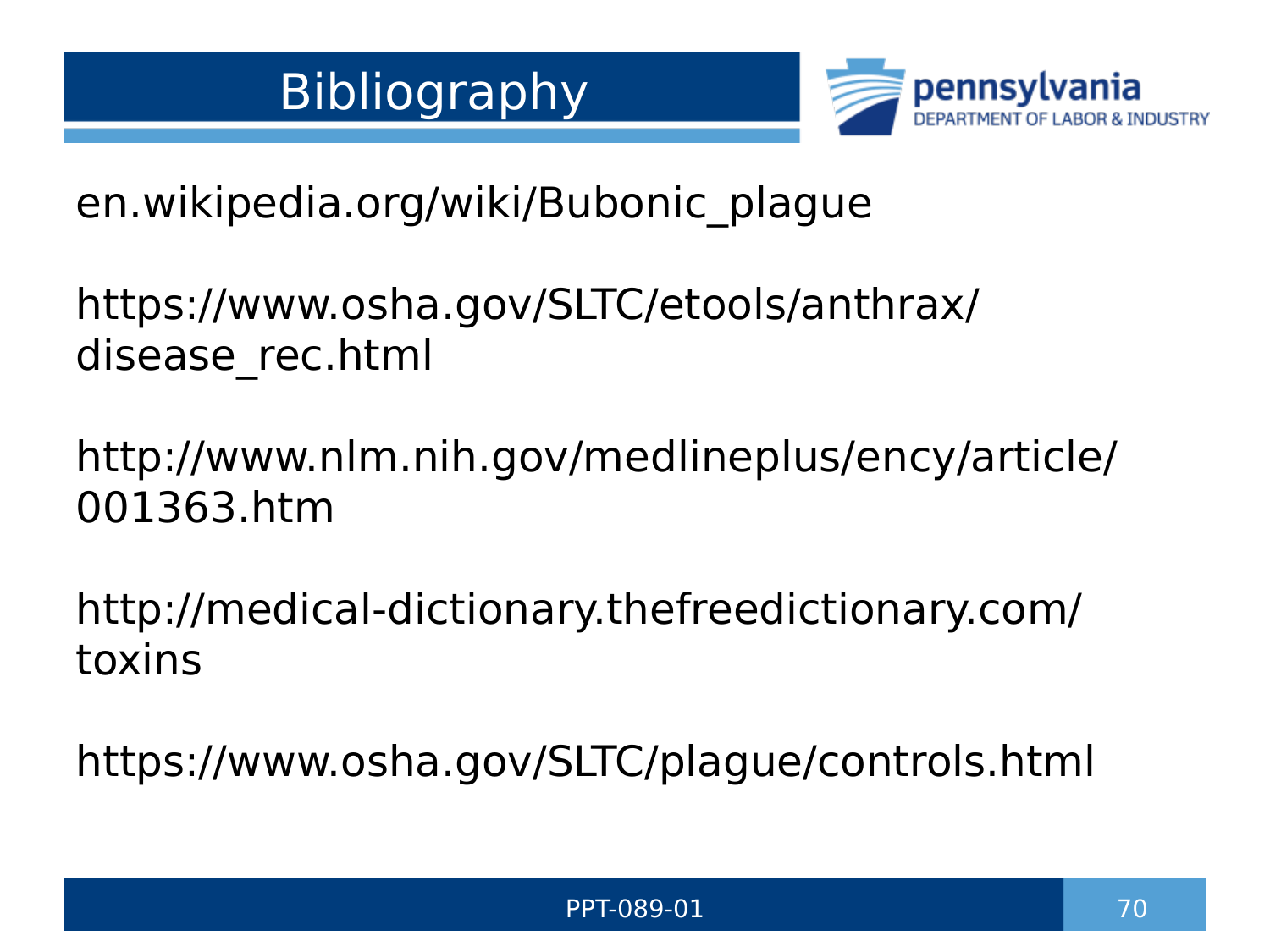

# Bibliography
en.wikipedia.org/wiki/Bubonic_plague

https://www.osha.gov/SLTC/etools/anthrax/disease_rec.html

http://www.nlm.nih.gov/medlineplus/ency/article/001363.htm

http://medical-dictionary.thefreedictionary.com/toxins

https://www.osha.gov/SLTC/plague/controls.html

PPT-089-01
70